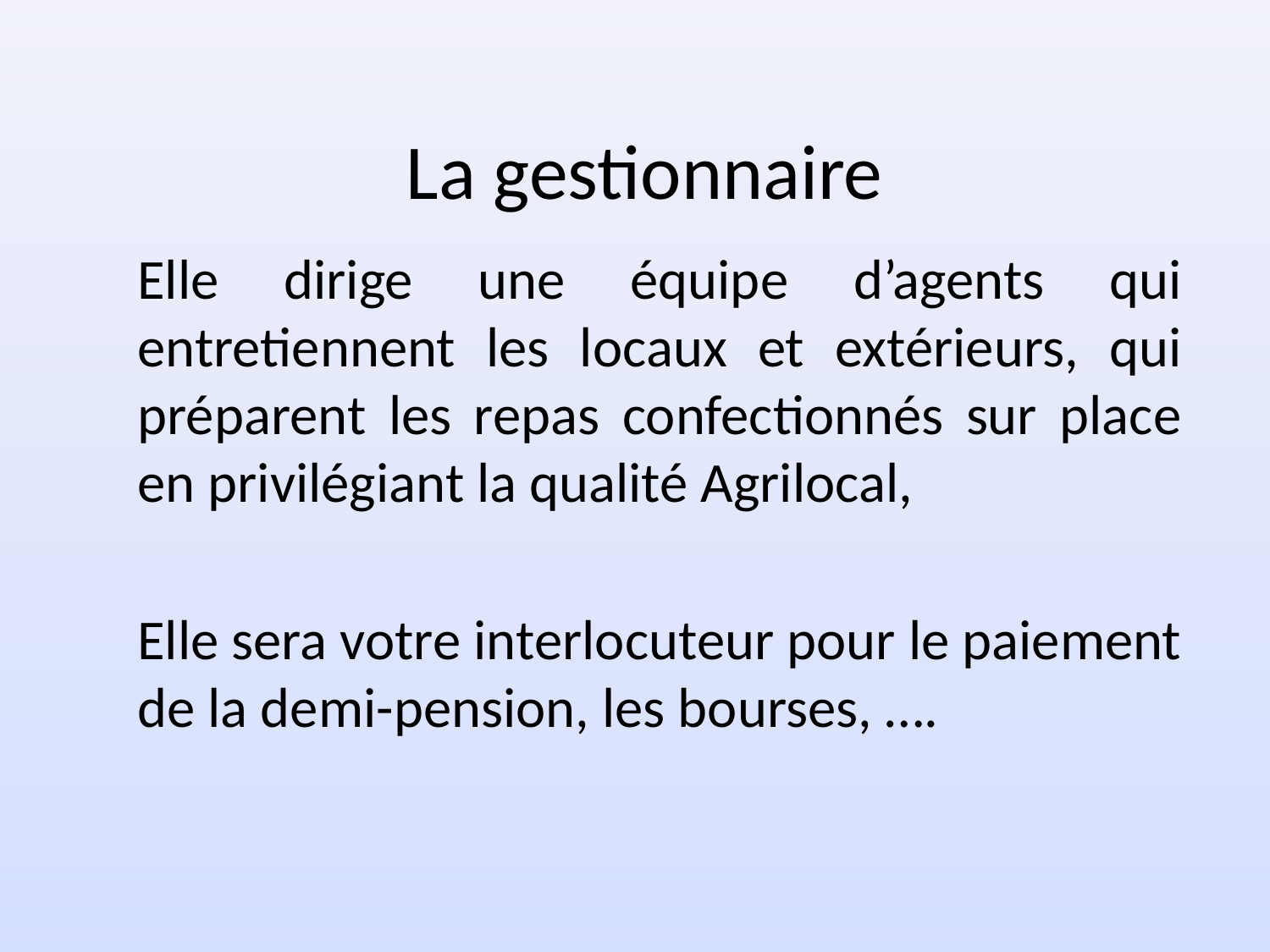

# La gestionnaire
Elle dirige une équipe d’agents qui entretiennent les locaux et extérieurs, qui préparent les repas confectionnés sur place en privilégiant la qualité Agrilocal,

Elle sera votre interlocuteur pour le paiement de la demi-pension, les bourses, ….